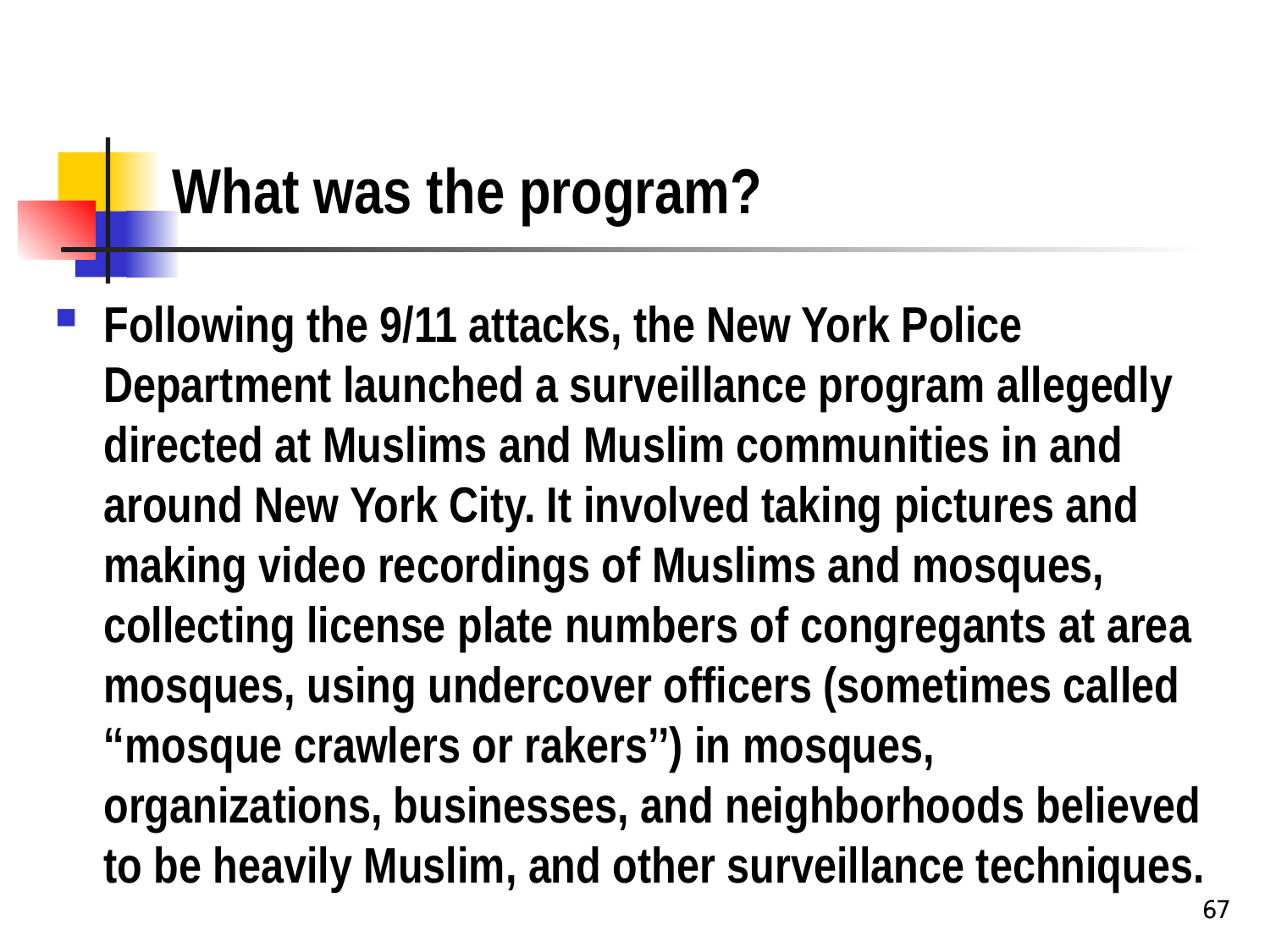

# What was the program?
Following the 9/11 attacks, the New York Police Department launched a surveillance program allegedly directed at Muslims and Muslim communities in and around New York City. It involved taking pictures and making video recordings of Muslims and mosques, collecting license plate numbers of congregants at area mosques, using undercover officers (sometimes called ‘‘mosque crawlers or rakers’’) in mosques, organizations, businesses, and neighborhoods believed to be heavily Muslim, and other surveillance techniques.
67